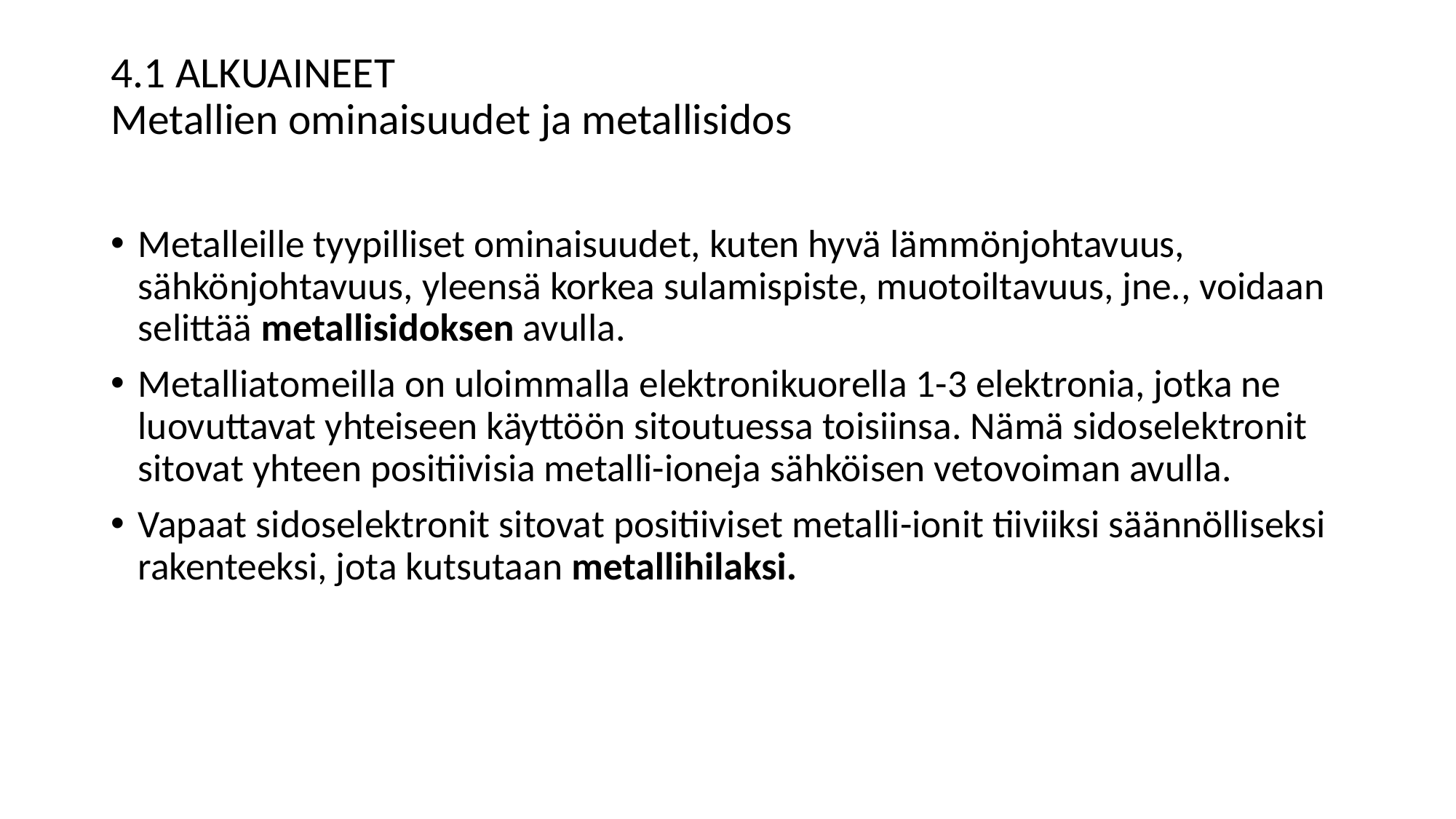

# 4.1 ALKUAINEET Metallien ominaisuudet ja metallisidos
Metalleille tyypilliset ominaisuudet, kuten hyvä lämmönjohtavuus, sähkönjohtavuus, yleensä korkea sulamispiste, muotoiltavuus, jne., voidaan selittää metallisidoksen avulla.
Metalliatomeilla on uloimmalla elektronikuorella 1-3 elektronia, jotka ne luovuttavat yhteiseen käyttöön sitoutuessa toisiinsa. Nämä sidoselektronit sitovat yhteen positiivisia metalli-ioneja sähköisen vetovoiman avulla.
Vapaat sidoselektronit sitovat positiiviset metalli-ionit tiiviiksi säännölliseksi rakenteeksi, jota kutsutaan metallihilaksi.